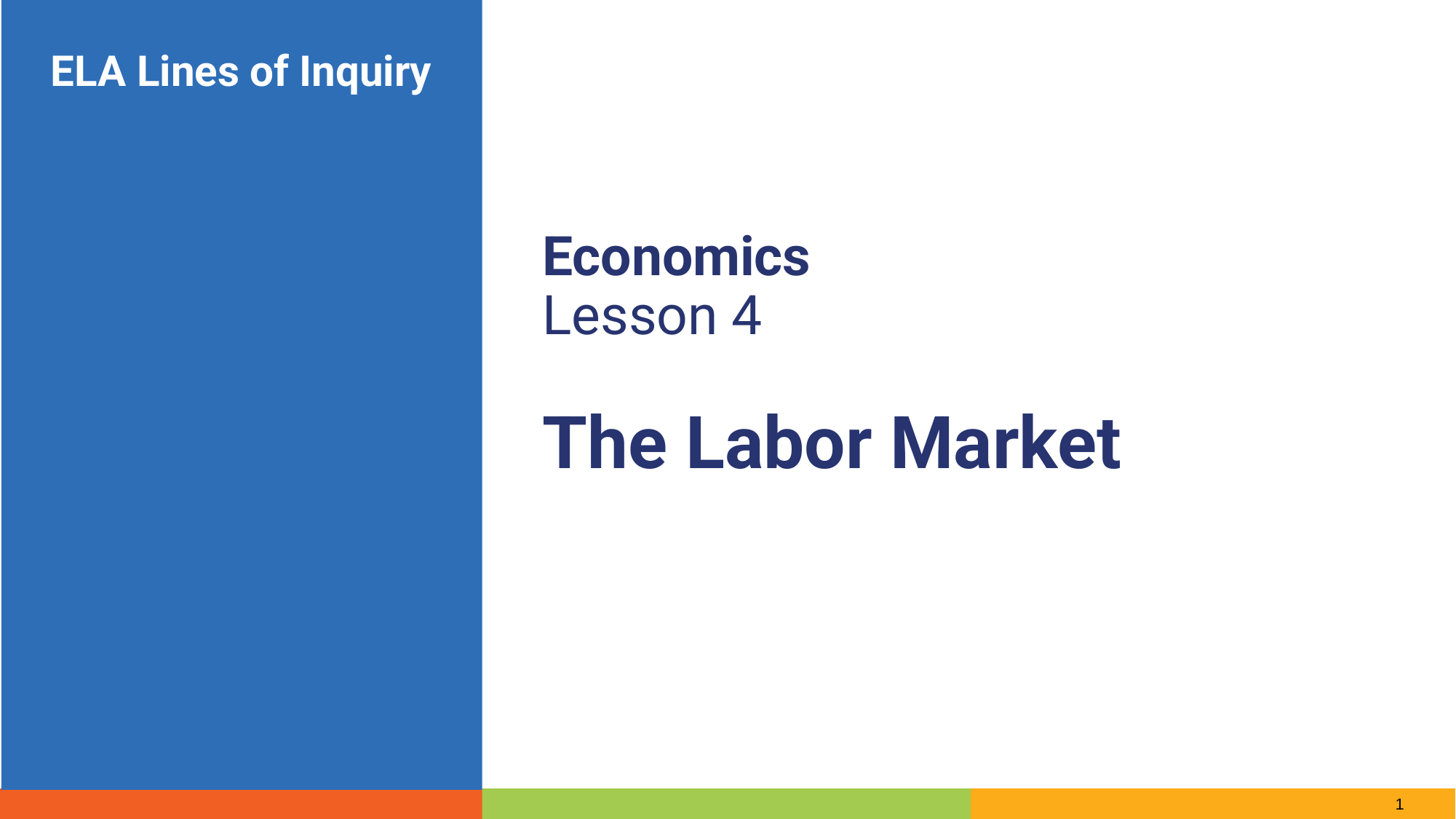

ELA Lines of Inquiry
Economics
Lesson 4
The Labor Market